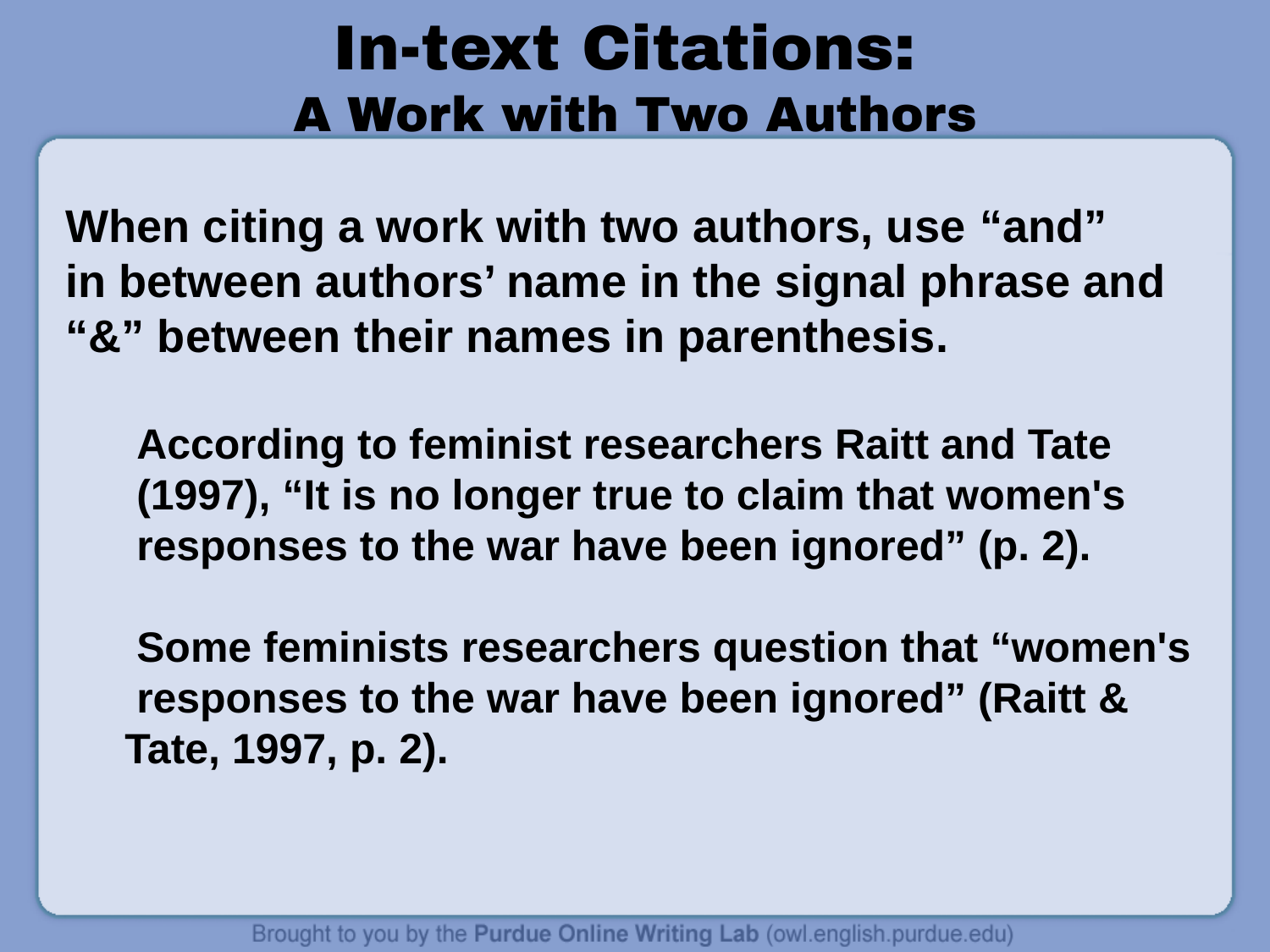

# In-text Citations: A Work with Two Authors
When citing a work with two authors, use “and”
in between authors’ name in the signal phrase and “&” between their names in parenthesis.

      According to feminist researchers Raitt and Tate
      (1997), “It is no longer true to claim that women's
      responses to the war have been ignored” (p. 2).

      Some feminists researchers question that “women's
      responses to the war have been ignored” (Raitt &
     Tate, 1997, p. 2).